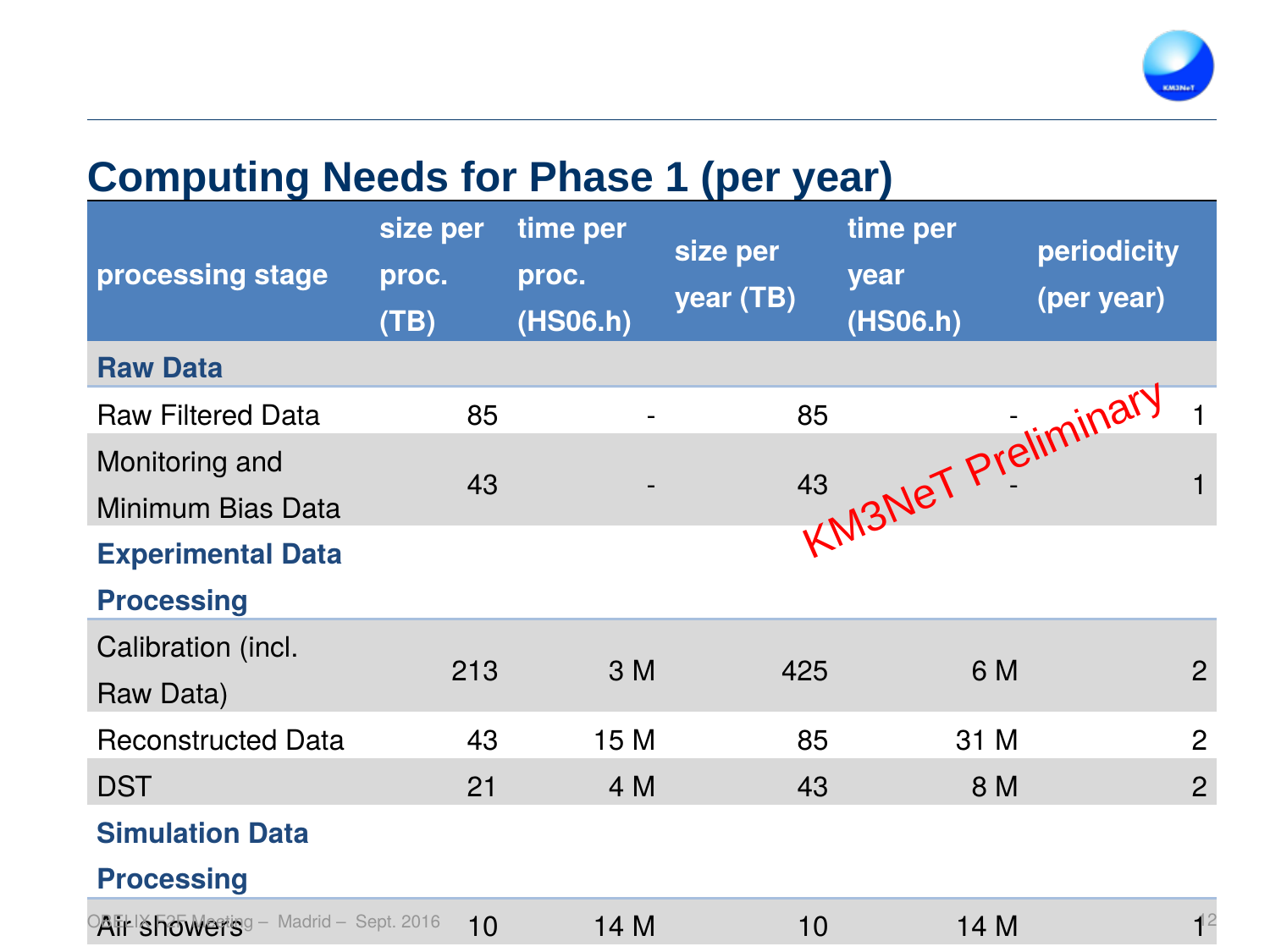

# Computing Needs for Phase 1 (per year)
| processing stage | size per proc. (TB) | time per proc. (HS06.h) | size per year (TB) | time per year (HS06.h) | periodicity (per year) |
| --- | --- | --- | --- | --- | --- |
| Raw Data |  |  |  |  |  |
| Raw Filtered Data | 85 | - | 85 | - | 1 |
| Monitoring and Minimum Bias Data | 43 | - | 43 | - | 1 |
| Experimental Data Processing |  |  |  |  |  |
| Calibration (incl. Raw Data) | 213 | 3 M | 425 | 6 M | 2 |
| Reconstructed Data | 43 | 15 M | 85 | 31 M | 2 |
| DST | 21 | 4 M | 43 | 8 M | 2 |
| Simulation Data Processing |  |  |  |  |  |
| Air showers | 10 | 14 M | 10 | 14 M | 1 |
| atm. Muons | 5 | 1 M | 5 | 1 M | 1 |
| neutrinos | 2 | 22 k | 20 | 220 k | 10 |
| total: | 208 | 37 M | 290 | 60 M |  |
KM3NeT Preliminary
OBELIX F2F Meeting –  Madrid –  Sept. 2016
12